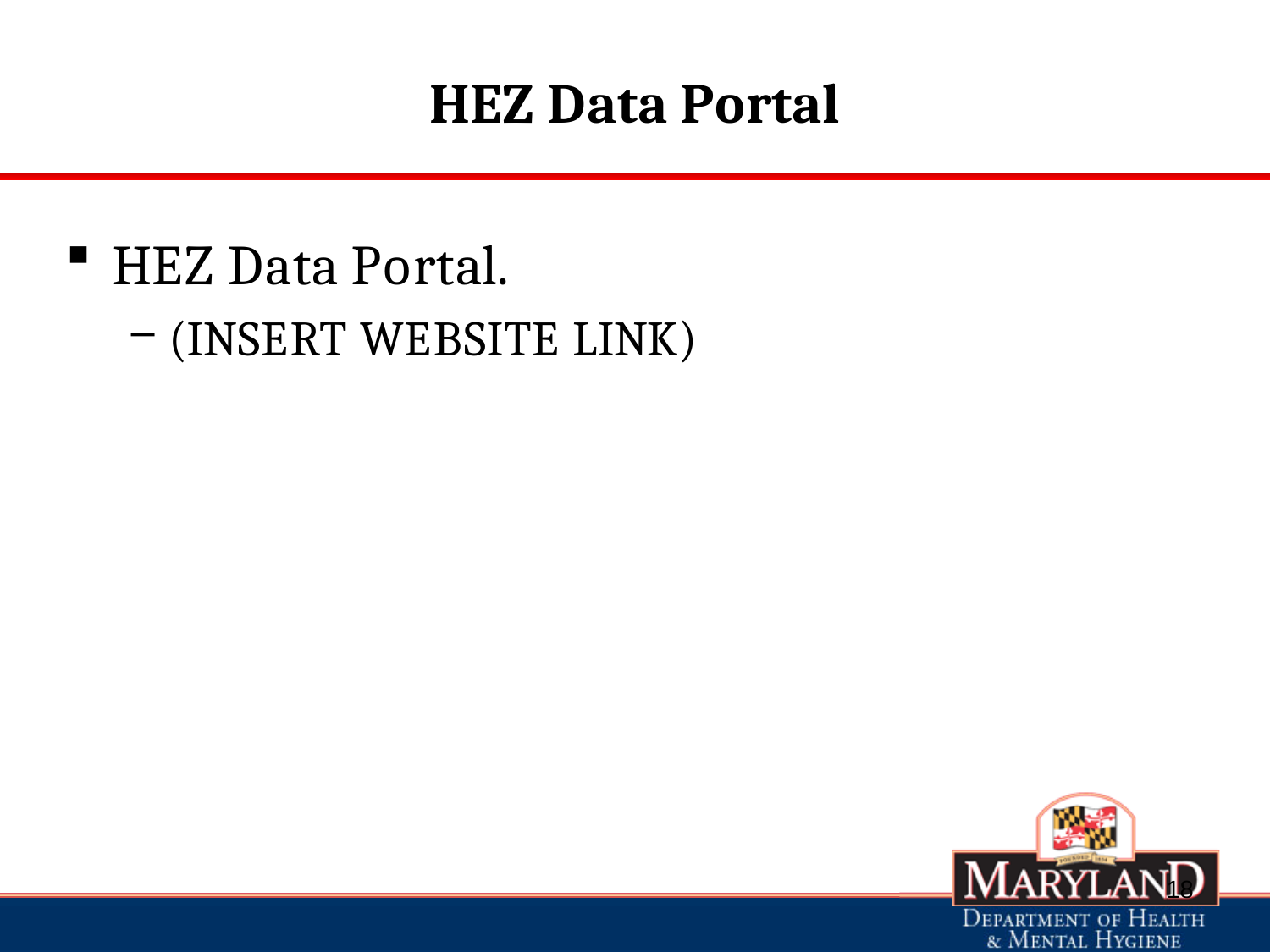

# HEZ Data Portal
HEZ Data Portal.
(INSERT WEBSITE LINK)
18